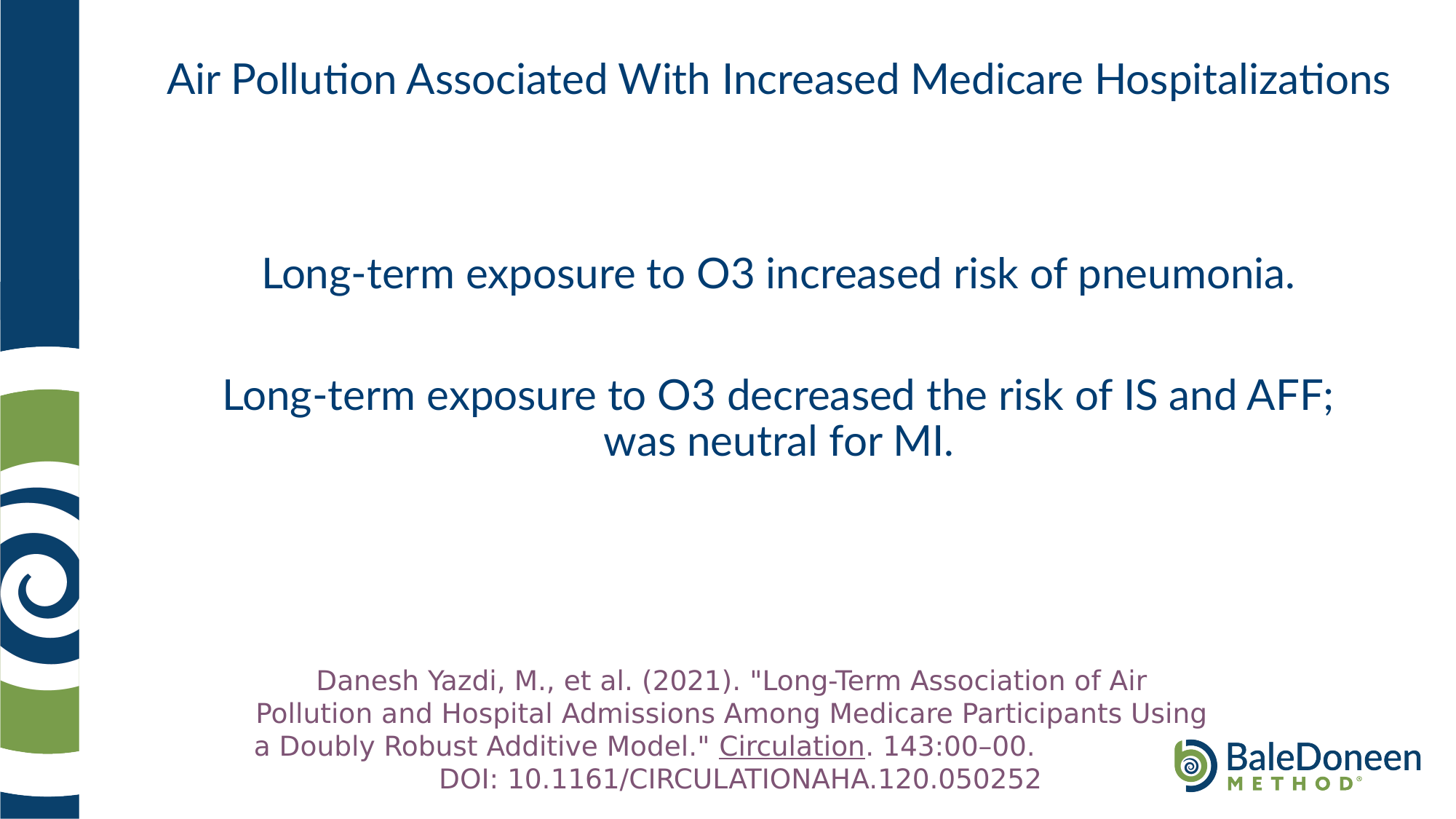

# Air Pollution Associated With Increased Medicare Hospitalizations
Long-term exposure to O3 increased risk of pneumonia.

Long-term exposure to O3 decreased the risk of IS and AFF; was neutral for MI.
Danesh Yazdi, M., et al. (2021). "Long-Term Association of Air Pollution and Hospital Admissions Among Medicare Participants Using a Doubly Robust Additive Model." Circulation. 143:00–00.                        DOI: 10.1161/CIRCULATIONAHA.120.050252

.
		.